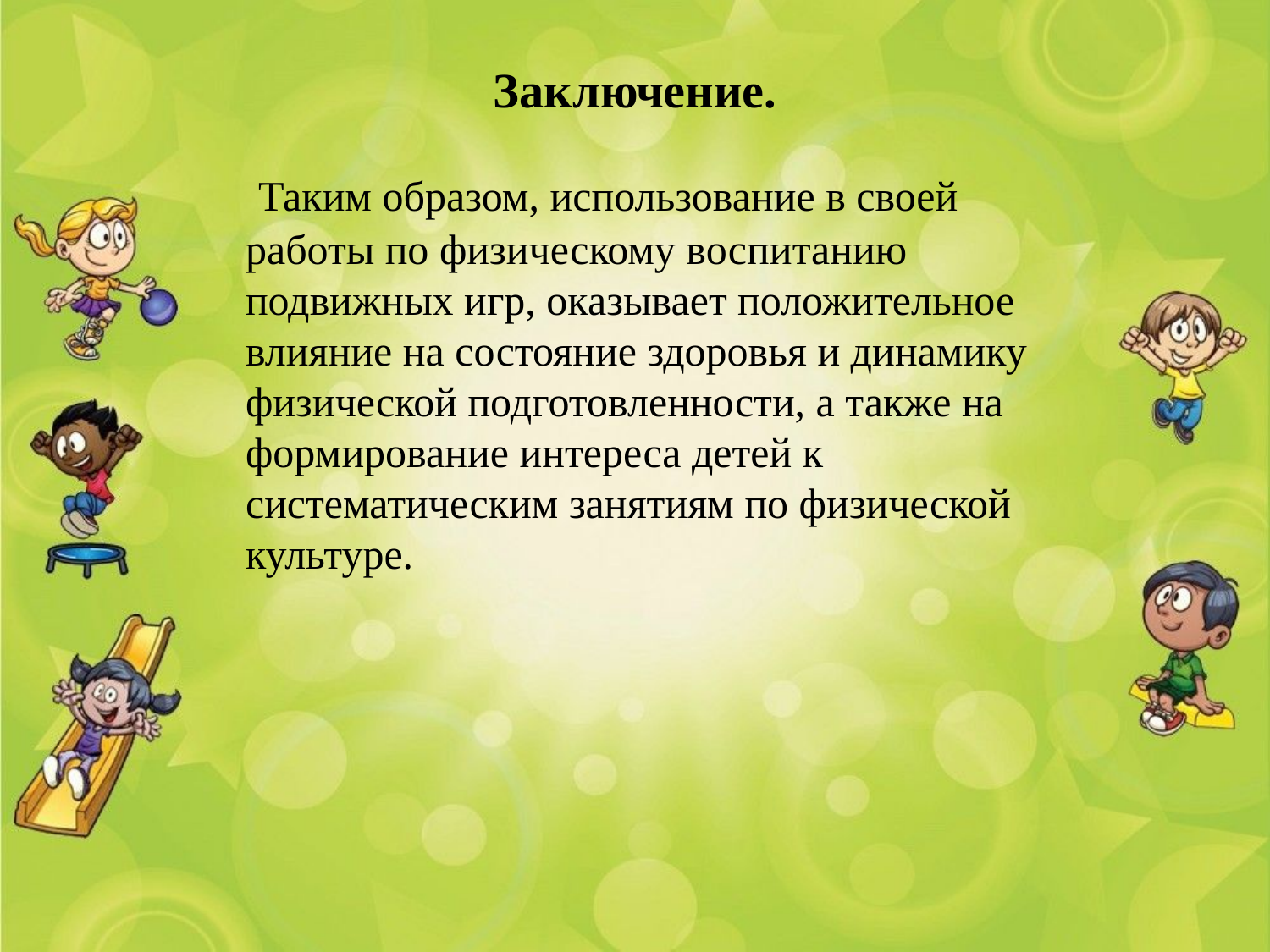

# Заключение.
 Таким образом, использование в своей работы по физическому воспитанию подвижных игр, оказывает положительное влияние на состояние здоровья и динамику физической подготовленности, а также на формирование интереса детей к систематическим занятиям по физической культуре.